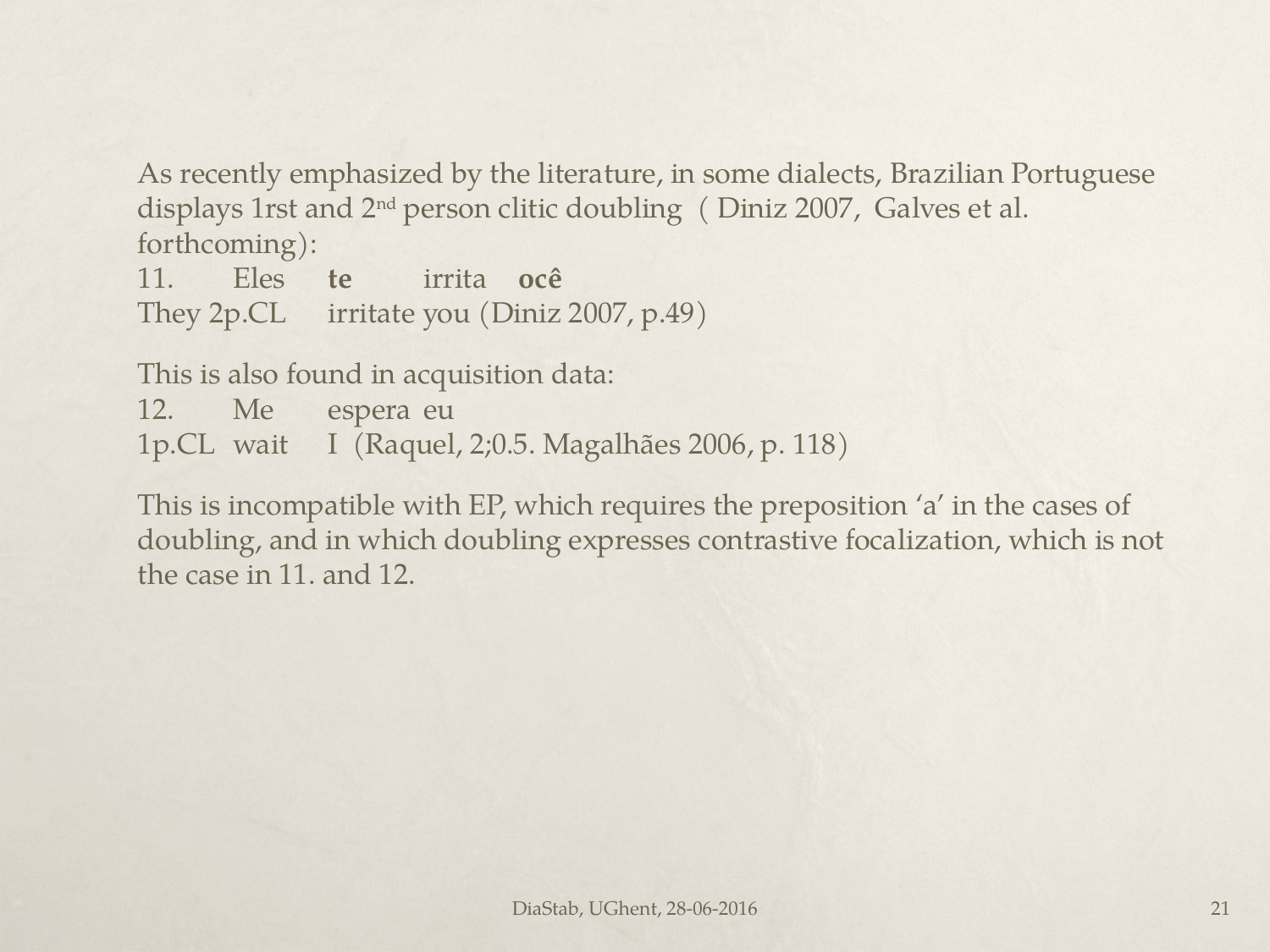

#
	As recently emphasized by the literature, in some dialects, Brazilian Portuguese displays 1rst and 2nd person clitic doubling  ( Diniz 2007,  Galves et al. forthcoming):
	11.	Eles 	te 	irrita 	ocê
		They 2p.CL 	irritate you (Diniz 2007, p.49)
	This is also found in acquisition data:
	12. 	Me 	espera 	eu
		1p.CL 	wait 	I  (Raquel, 2;0.5. Magalhães 2006, p. 118)
	This is incompatible with EP, which requires the preposition ‘a’ in the cases of doubling, and in which doubling expresses contrastive focalization, which is not the case in 11. and 12.

DiaStab, UGhent, 28-06-2016
21